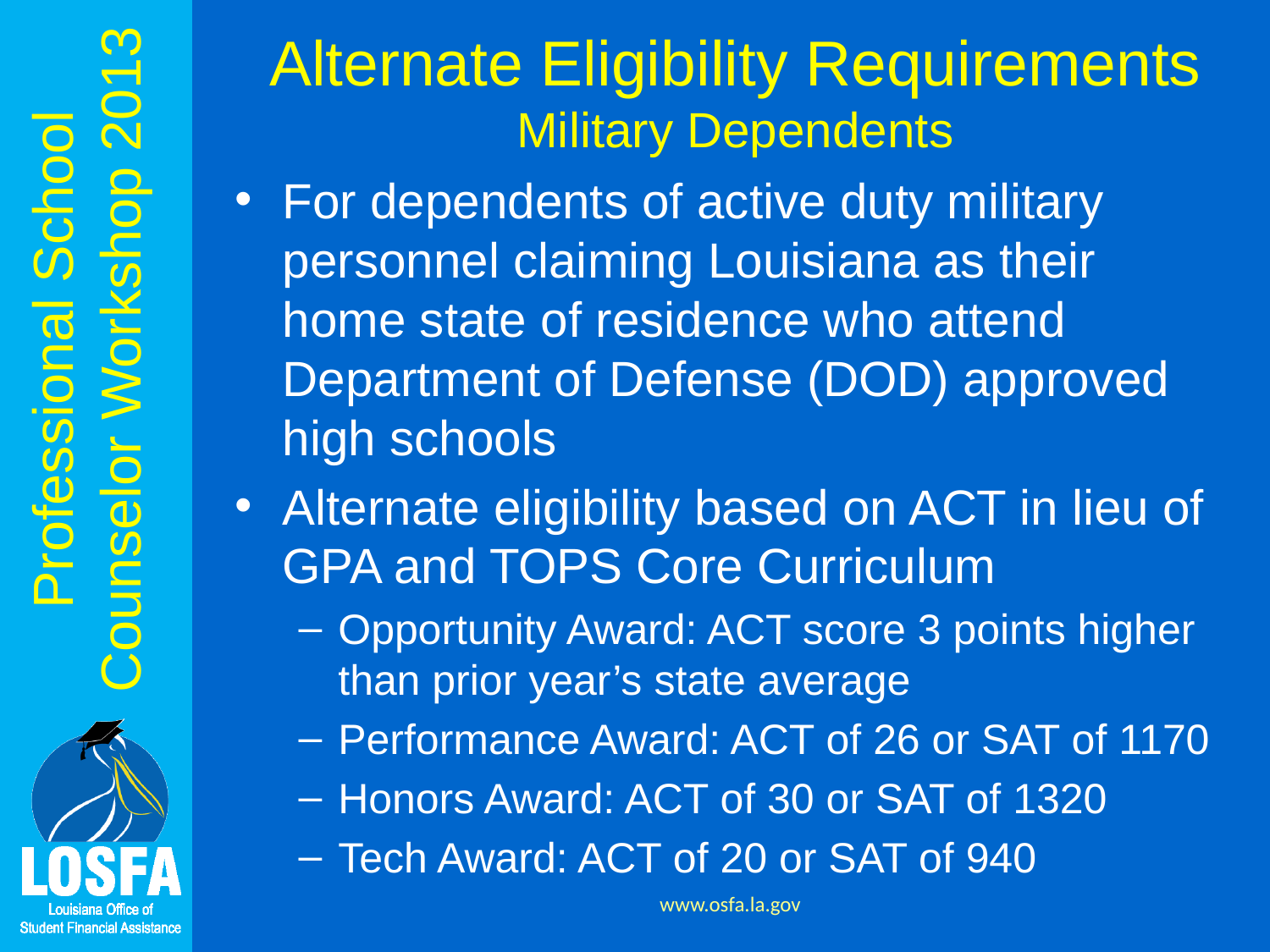

# Alternate Eligibility Requirements Military Dependents
For dependents of active duty military personnel claiming Louisiana as their home state of residence who attend Department of Defense (DOD) approved high schools
Alternate eligibility based on ACT in lieu of GPA and TOPS Core Curriculum
Opportunity Award: ACT score 3 points higher than prior year’s state average
Performance Award: ACT of 26 or SAT of 1170
Honors Award: ACT of 30 or SAT of 1320
Tech Award: ACT of 20 or SAT of 940
www.osfa.la.gov